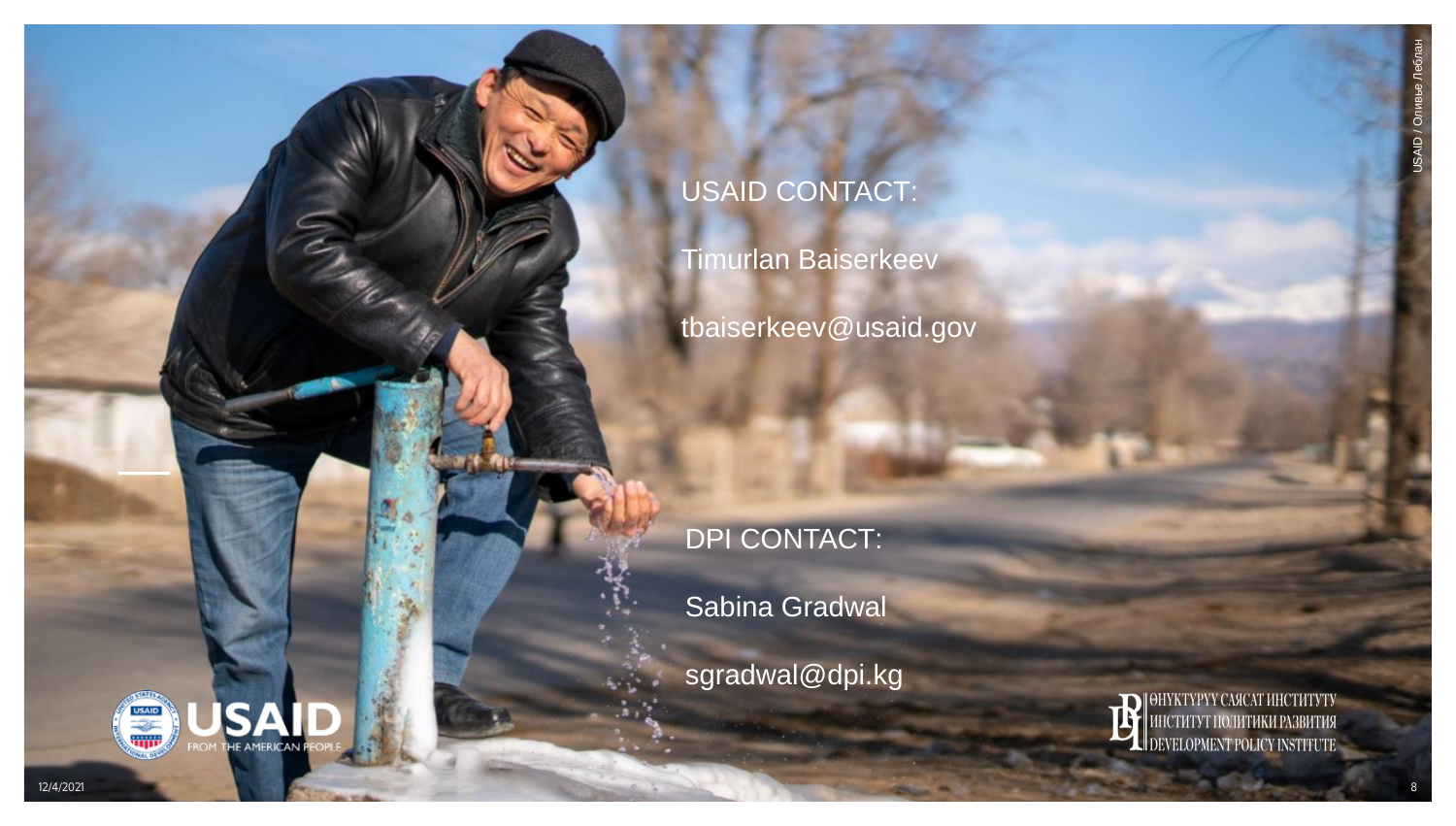

USAID CONTACT:

Timurlan Baiserkeev

tbaiserkeev@usaid.gov
USAID / Оливье Леблан
DPI CONTACT:

Sabina Gradwal

sgradwal@dpi.kg
12/4/2021
8